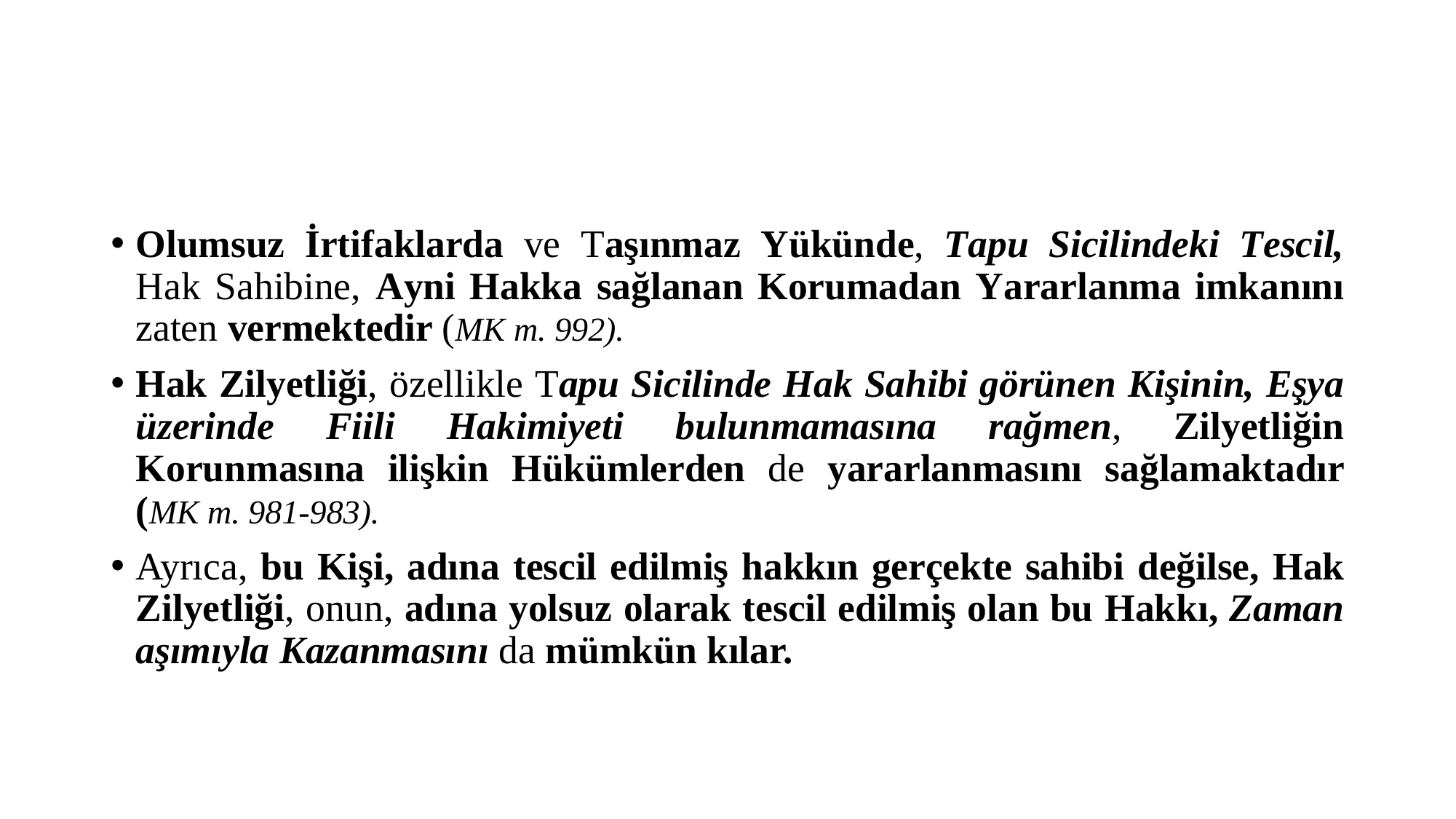

#
Olumsuz İrtifaklarda ve Taşınmaz Yükünde, Tapu Sicilindeki Tescil, Hak Sahibine, Ayni Hakka sağlanan Korumadan Yararlanma imkanını zaten ver­mektedir (MK m. 992).
Hak Zilyetliği, özellikle Tapu Sicilinde Hak Sahibi görü­nen Kişinin, Eşya üzerinde Fiili Hakimiyeti bulunmamasına rağmen, Zilyetli­ğin Korunmasına ilişkin Hükümlerden de yararlanmasını sağlamaktadır (MK m. 981-983).
Ayrıca, bu Kişi, adına tescil edilmiş hakkın gerçekte sahibi değilse, Hak Zilyetliği, onun, adına yolsuz olarak tescil edilmiş olan bu Hakkı, Zaman­aşımıyla Kazanmasını da mümkün kılar.